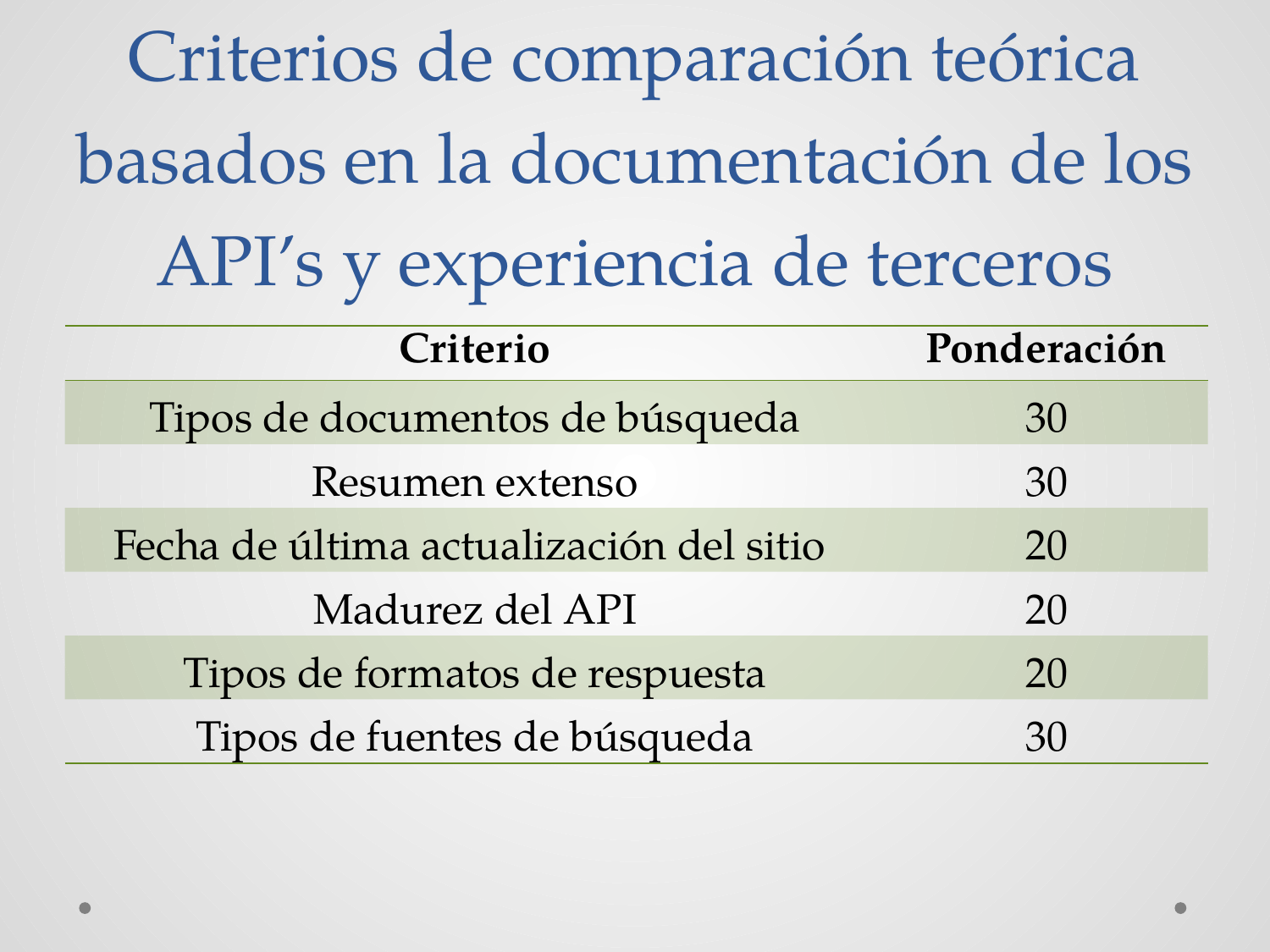

# Criterios de comparación teórica basados en la documentación de los API’s y experiencia de terceros
| Criterio | Ponderación |
| --- | --- |
| Tipos de documentos de búsqueda | 30 |
| Resumen extenso | 30 |
| Fecha de última actualización del sitio | 20 |
| Madurez del API | 20 |
| Tipos de formatos de respuesta | 20 |
| Tipos de fuentes de búsqueda | 30 |